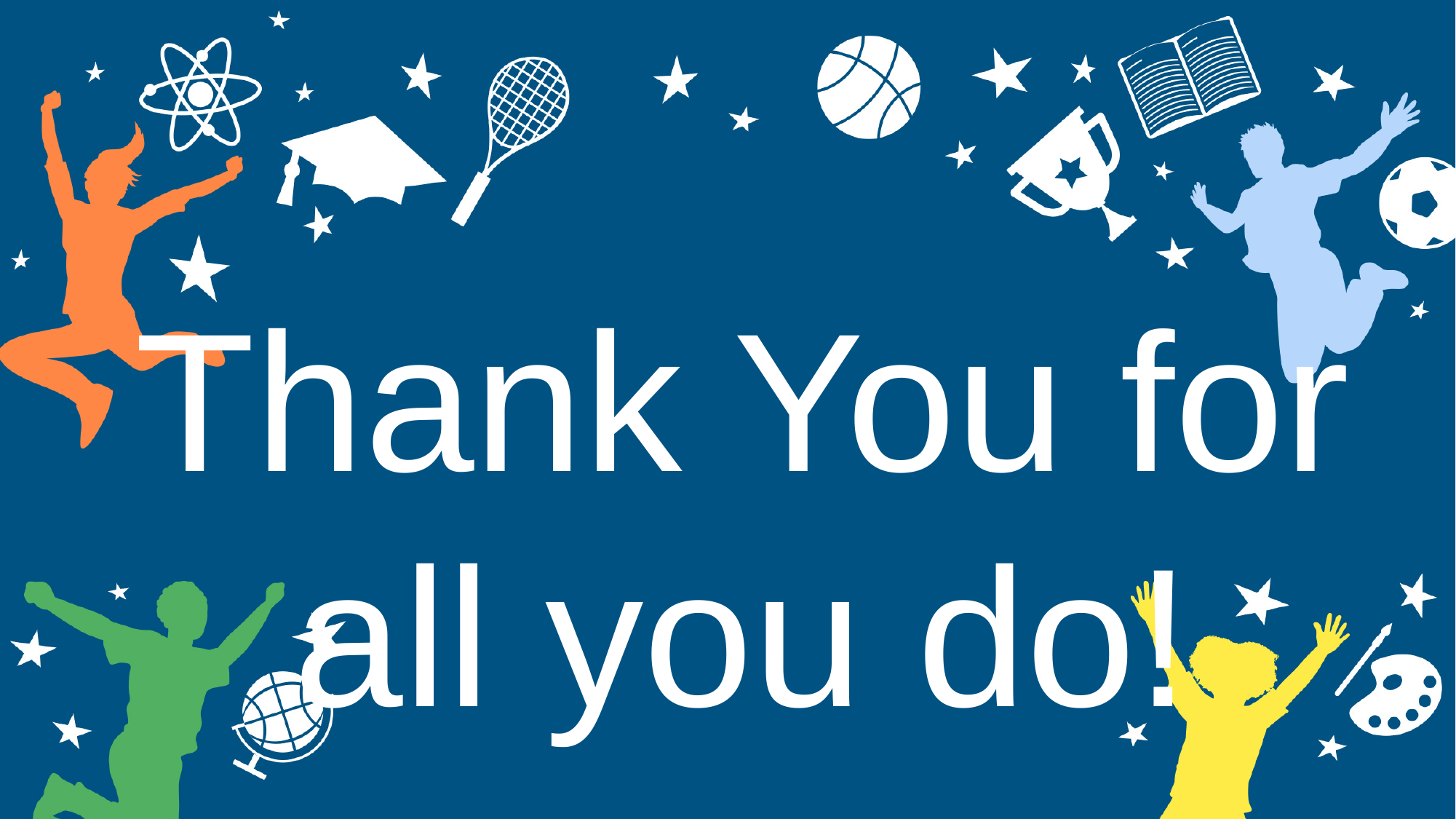

# Thank You for all you do!